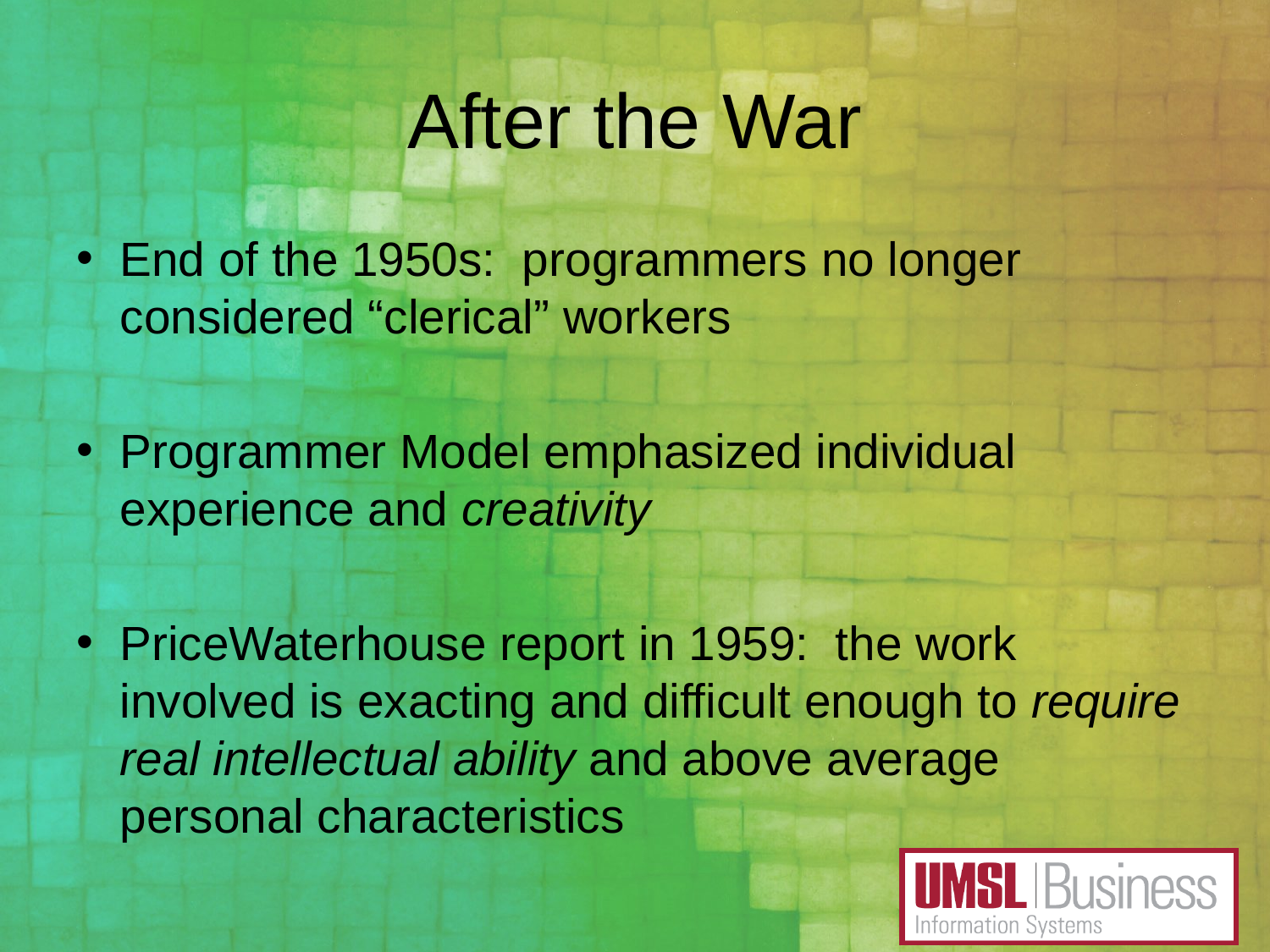

# After the War
End of the 1950s:  programmers no longer considered “clerical” workers

Programmer Model emphasized individual experience and creativity

PriceWaterhouse report in 1959:  the work involved is exacting and difficult enough to require real intellectual ability and above average personal characteristics